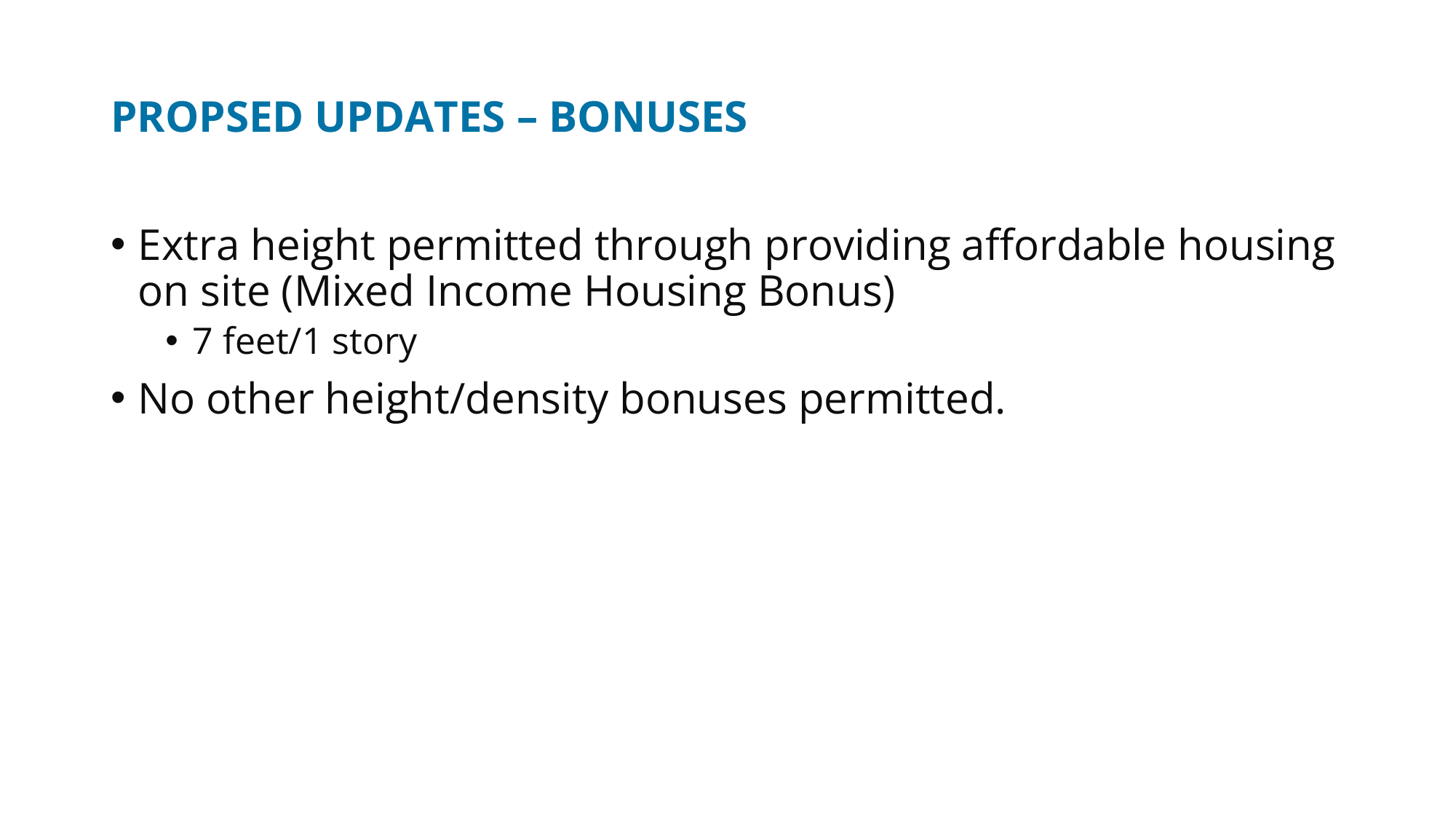

# PROPSED UPDATES – BONUSES
Extra height permitted through providing affordable housing on site (Mixed Income Housing Bonus)
7 feet/1 story
No other height/density bonuses permitted.